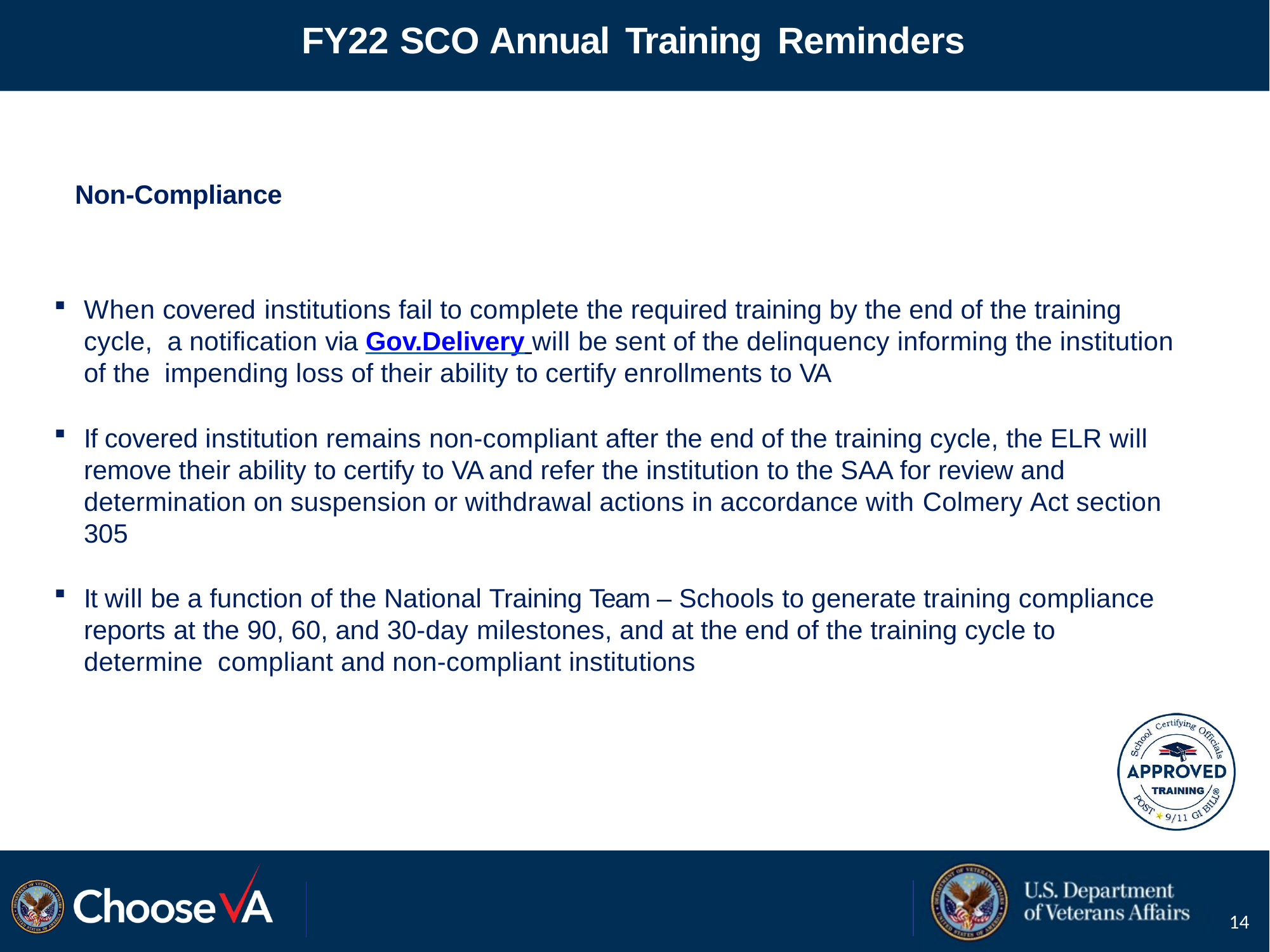

# FY22 SCO Annual Training Reminders
Non-Compliance
When covered institutions fail to complete the required training by the end of the training cycle,  a notification via Gov.Delivery will be sent of the delinquency informing the institution of the  impending loss of their ability to certify enrollments to VA

If covered institution remains non-compliant after the end of the training cycle, the ELR will  remove their ability to certify to VA and refer the institution to the SAA for review and  determination on suspension or withdrawal actions in accordance with Colmery Act section 305

It will be a function of the National Training Team – Schools to generate training compliance  reports at the 90, 60, and 30-day milestones, and at the end of the training cycle to determine  compliant and non-compliant institutions
14